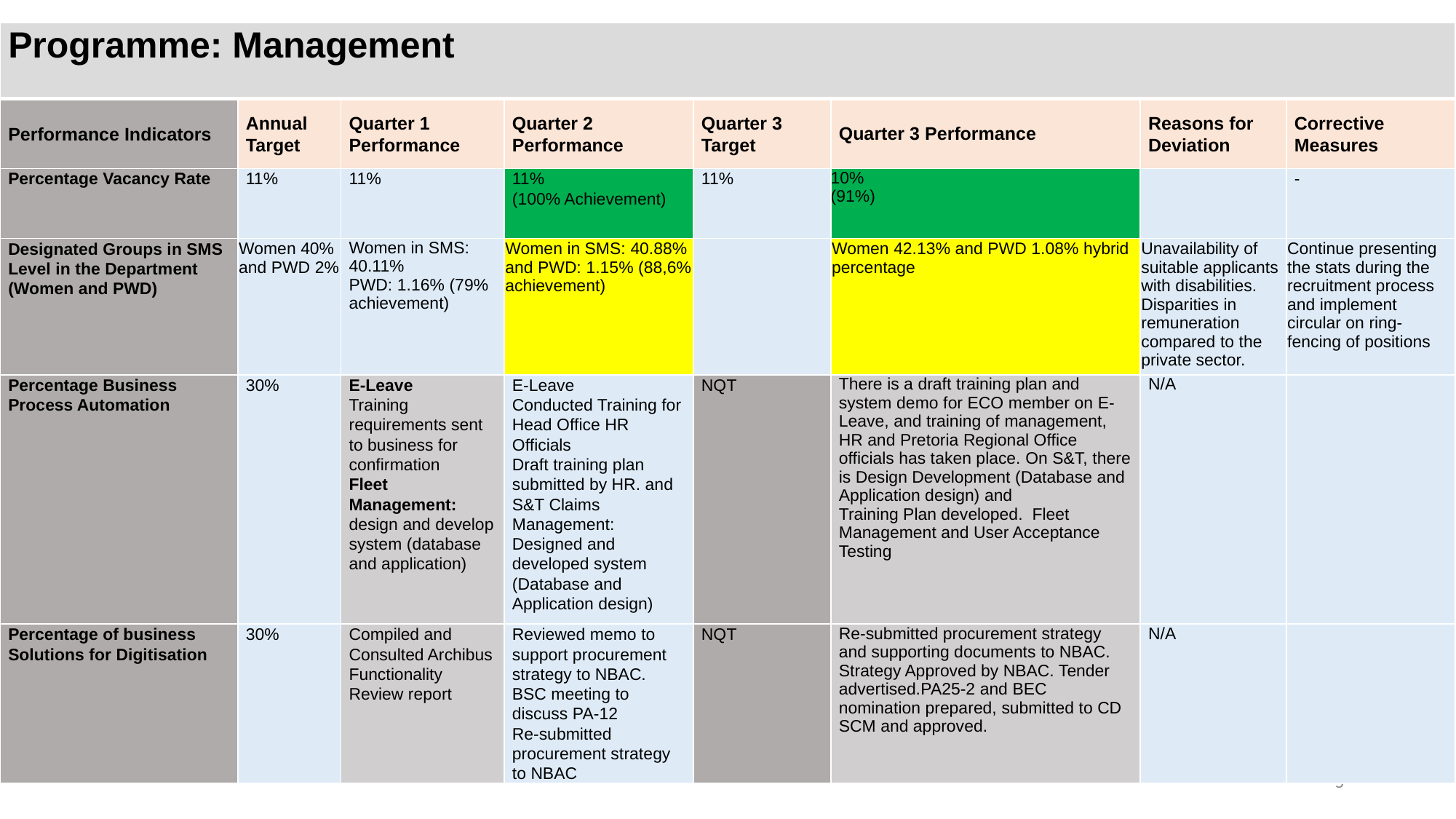

| Programme: Management |  |  |  |  |  |  |  |
| --- | --- | --- | --- | --- | --- | --- | --- |
| Performance Indicators | Annual Target | Quarter 1 Performance | Quarter 2 Performance | Quarter 3 Target | Quarter 3 Performance | Reasons for Deviation | Corrective Measures |
| Percentage Vacancy Rate | 11% | 11% | 11% (100% Achievement) | 11% | 10% (91%) |  | - |
| Designated Groups in SMS Level in the Department (Women and PWD) | Women 40% and PWD 2% | Women in SMS: 40.11% PWD: 1.16% (79% achievement) | Women in SMS: 40.88% and PWD: 1.15% (88,6% achievement) |  | Women 42.13% and PWD 1.08% hybrid percentage | Unavailability of suitable applicants with disabilities. Disparities in remuneration compared to the private sector. | Continue presenting the stats during the recruitment process and implement circular on ring-fencing of positions |
| Percentage Business Process Automation | 30% | E-Leave Training requirements sent to business for confirmation Fleet Management: design and develop system (database and application) | E-Leave Conducted Training for Head Office HR Officials Draft training plan submitted by HR. and S&T Claims Management: Designed and developed system (Database and Application design) | NQT | There is a draft training plan and system demo for ECO member on E-Leave, and training of management, HR and Pretoria Regional Office officials has taken place. On S&T, there is Design Development (Database and Application design) and Training Plan developed. Fleet Management and User Acceptance Testing | N/A |  |
| Percentage of business Solutions for Digitisation | 30% | Compiled and Consulted Archibus Functionality Review report | Reviewed memo to support procurement strategy to NBAC. BSC meeting to discuss PA-12 Re-submitted procurement strategy to NBAC | NQT | Re-submitted procurement strategy and supporting documents to NBAC. Strategy Approved by NBAC. Tender advertised.PA25-2 and BEC nomination prepared, submitted to CD SCM and approved. | N/A |  |
5